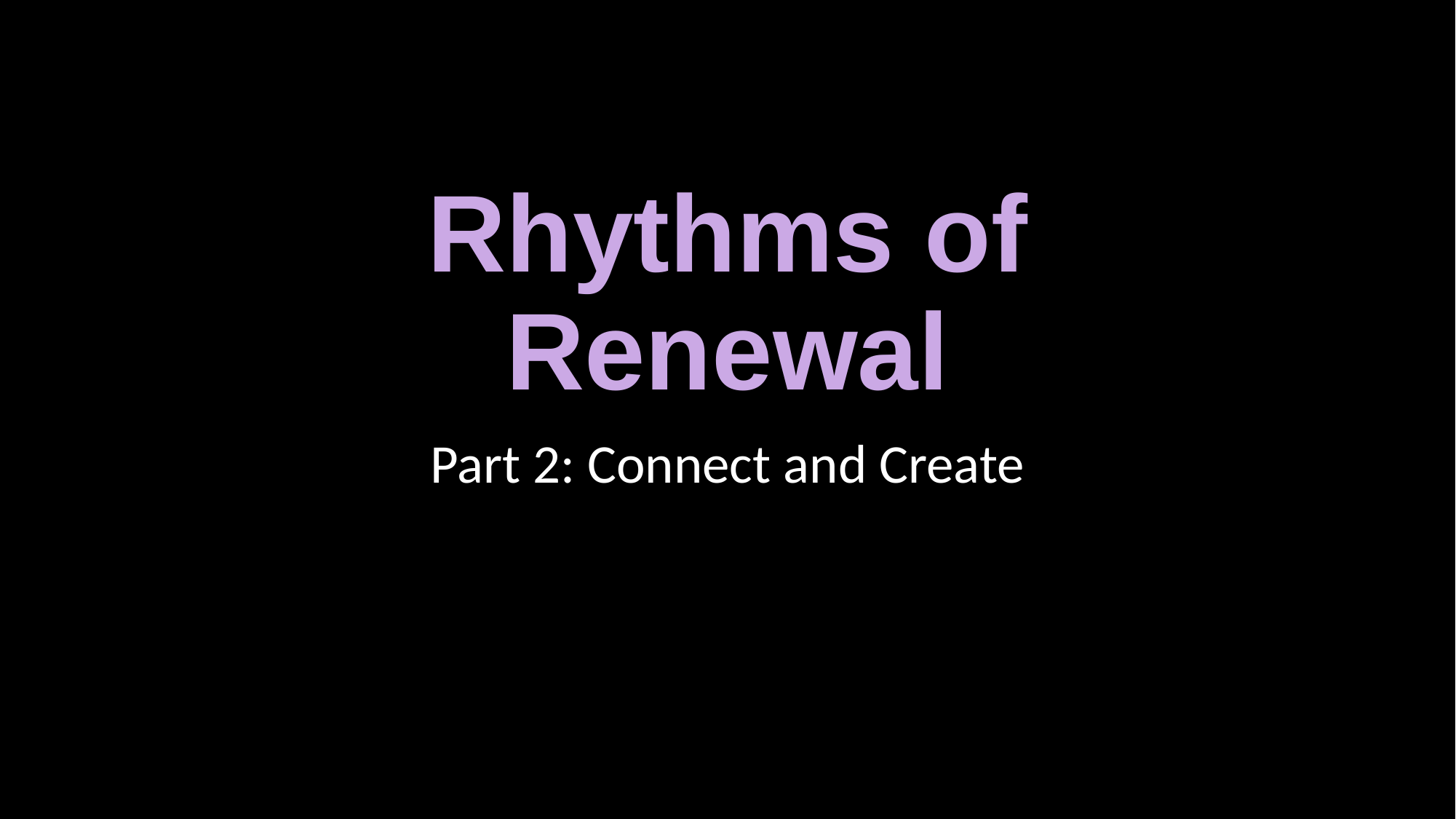

# Rhythms of Renewal
Part 2: Connect and Create